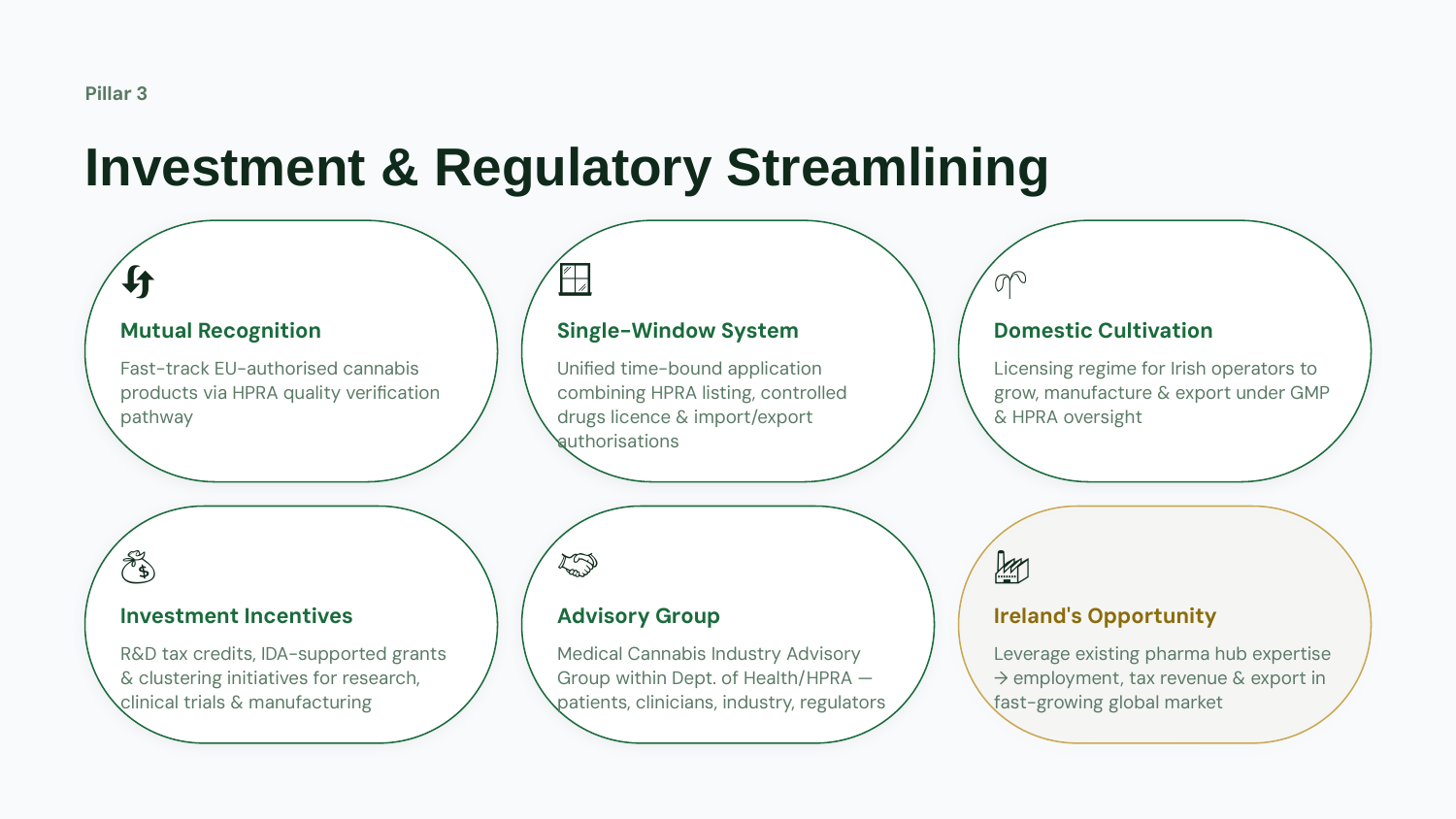

Pillar 3
Investment & Regulatory Streamlining

🔄
🪟
🌱
Mutual Recognition
Single-Window System
Domestic Cultivation
Fast-track EU-authorised cannabis products via HPRA quality verification pathway
Unified time-bound application combining HPRA listing, controlled drugs licence & import/export authorisations
Licensing regime for Irish operators to grow, manufacture & export under GMP & HPRA oversight

💰
🤝
🏭
Investment Incentives
Advisory Group
Ireland's Opportunity
R&D tax credits, IDA-supported grants & clustering initiatives for research, clinical trials & manufacturing
Medical Cannabis Industry Advisory Group within Dept. of Health/HPRA — patients, clinicians, industry, regulators
Leverage existing pharma hub expertise → employment, tax revenue & export in fast-growing global market